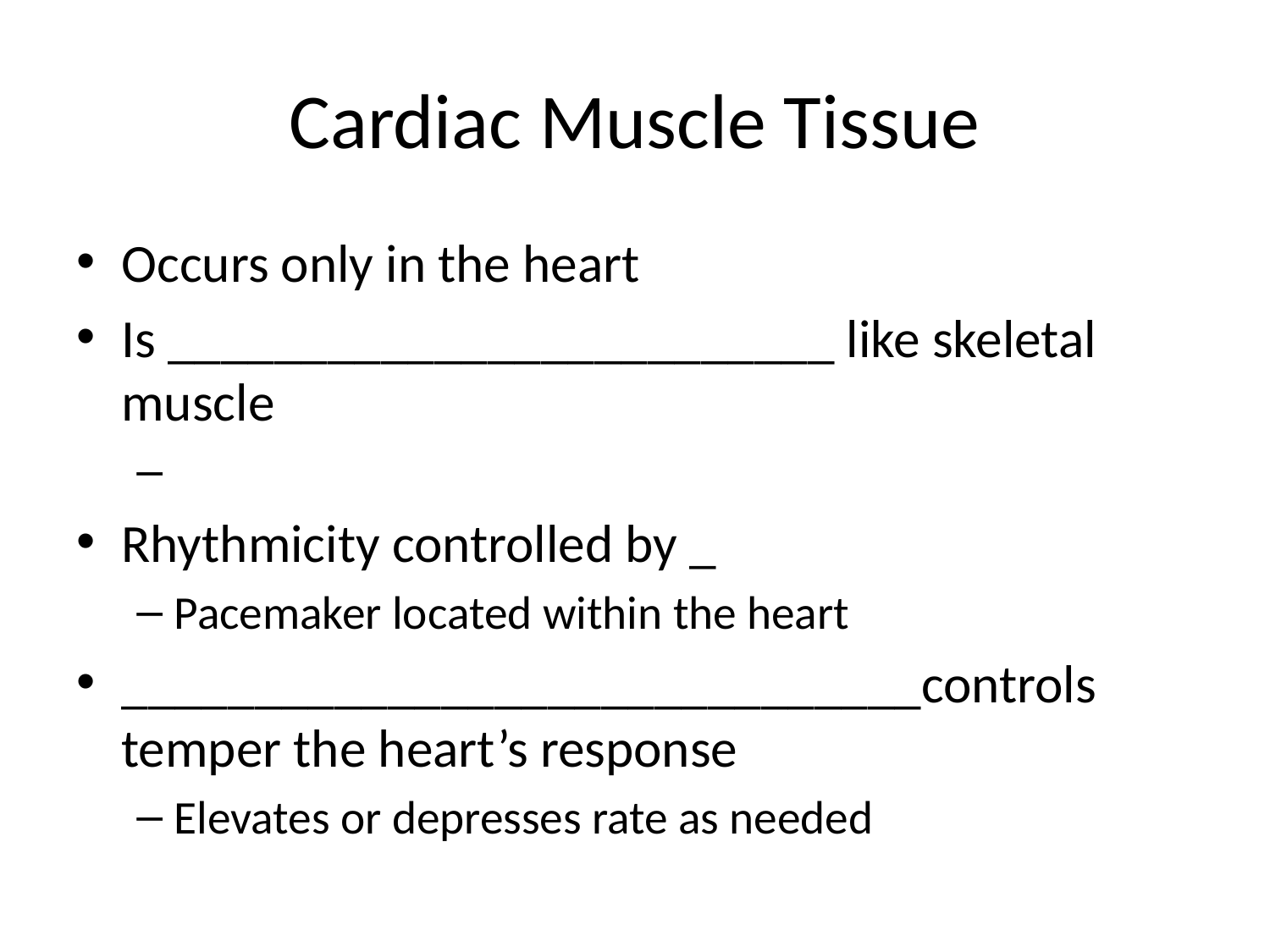

# Cardiac Muscle Tissue
Occurs only in the heart
Is _________________________ like skeletal muscle

Rhythmicity controlled by _
Pacemaker located within the heart
______________________________controls temper the heart’s response
Elevates or depresses rate as needed